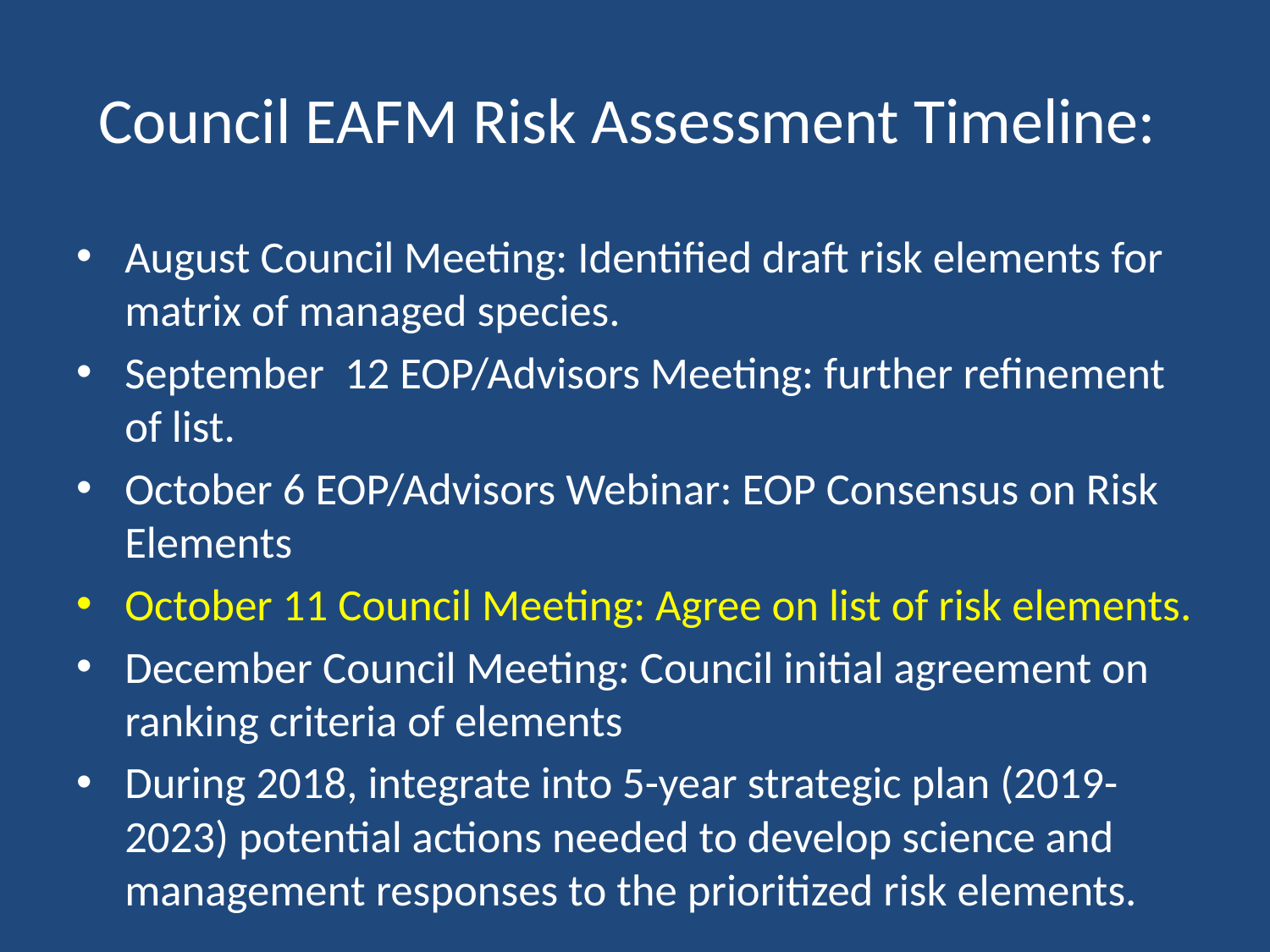

# Council EAFM Risk Assessment Timeline:
August Council Meeting: Identified draft risk elements for matrix of managed species.
September  12 EOP/Advisors Meeting: further refinement of list.
October 6 EOP/Advisors Webinar: EOP Consensus on Risk Elements
October 11 Council Meeting: Agree on list of risk elements.
December Council Meeting: Council initial agreement on ranking criteria of elements
During 2018, integrate into 5-year strategic plan (2019-2023) potential actions needed to develop science and management responses to the prioritized risk elements.